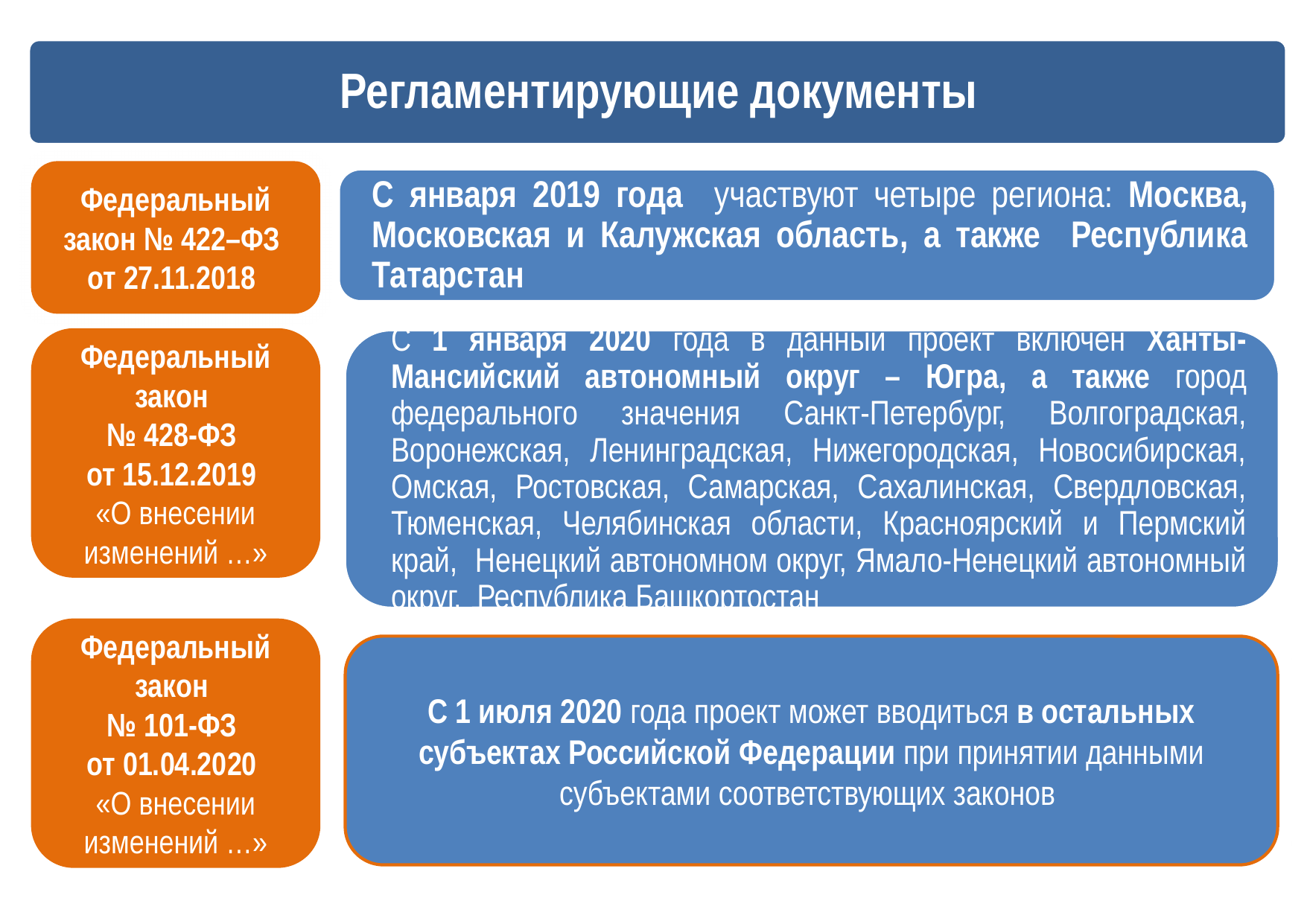

Регламентирующие документы
С января 2019 года  участвуют четыре региона: Москва, Московская и Калужская область, а также  Республика Татарстан
С 1 января 2020 года в данный проект включен Ханты-Мансийский автономный округ – Югра, а также город федерального значения Санкт-Петербург, Волгоградская, Воронежская, Ленинградская, Нижегородская, Новосибирская, Омская, Ростовская, Самарская, Сахалинская, Свердловская, Тюменская, Челябинская области, Красноярский и Пермский край,  Ненецкий автономном округ, Ямало-Ненецкий автономный округ,  Республика Башкортостан
Федеральный закон № 422–ФЗ
от 27.11.2018
Федеральный закон
№ 428-ФЗ
от 15.12.2019
«О внесении изменений …»
Федеральный закон
№ 101-ФЗ
от 01.04.2020
«О внесении изменений …»
C 1 июля 2020 года проект может вводиться в остальных субъектах Российской Федерации при принятии данными субъектами соответствующих законов